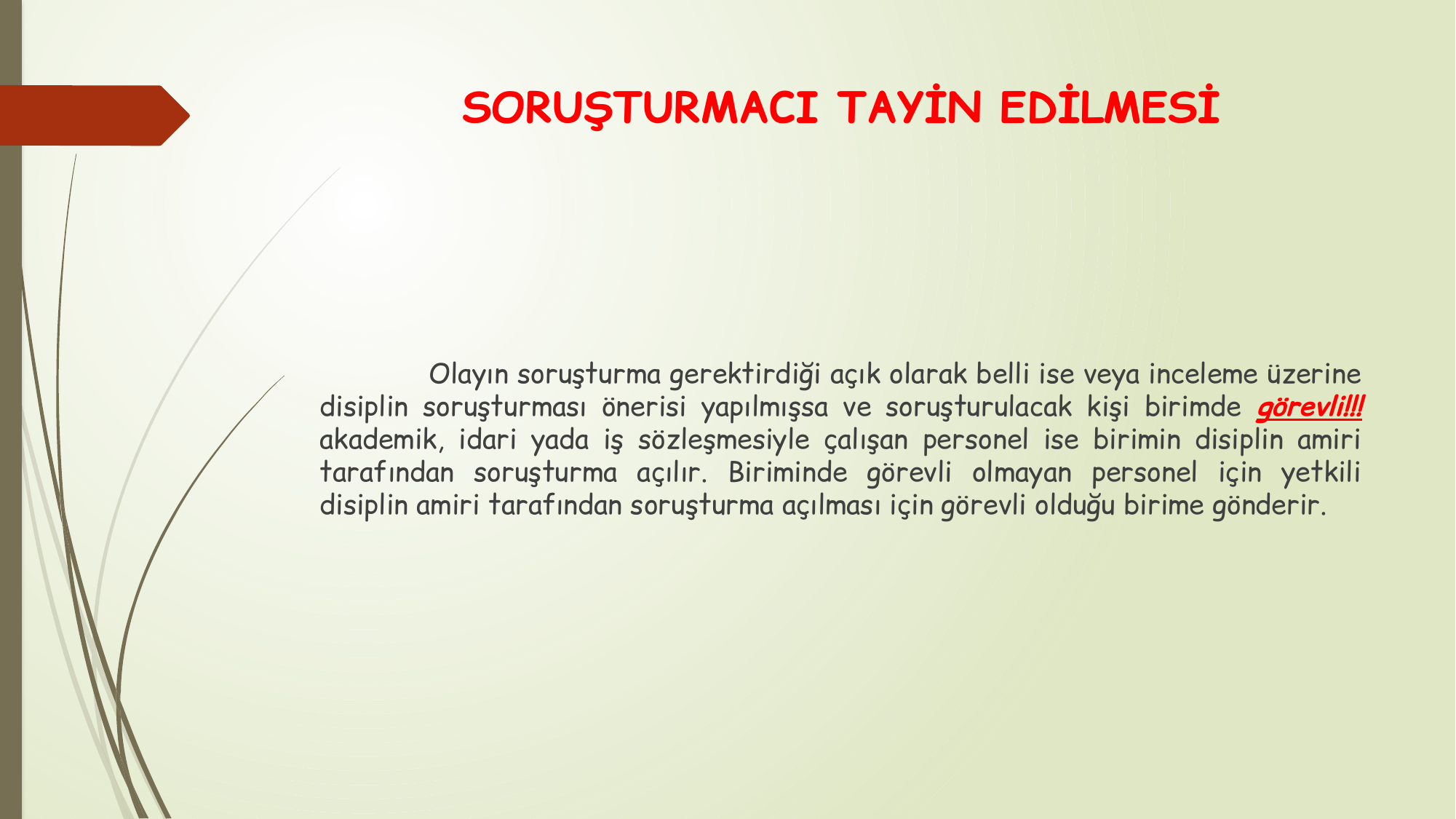

# SORUŞTURMACI TAYİN EDİLMESİ

	Olayın soruşturma gerektirdiği açık olarak belli ise veya inceleme üzerine disiplin soruşturması önerisi yapılmışsa ve soruşturulacak kişi birimde görevli!!! akademik, idari yada iş sözleşmesiyle çalışan personel ise birimin disiplin amiri tarafından soruşturma açılır. Biriminde görevli olmayan personel için yetkili disiplin amiri tarafından soruşturma açılması için görevli olduğu birime gönderir.